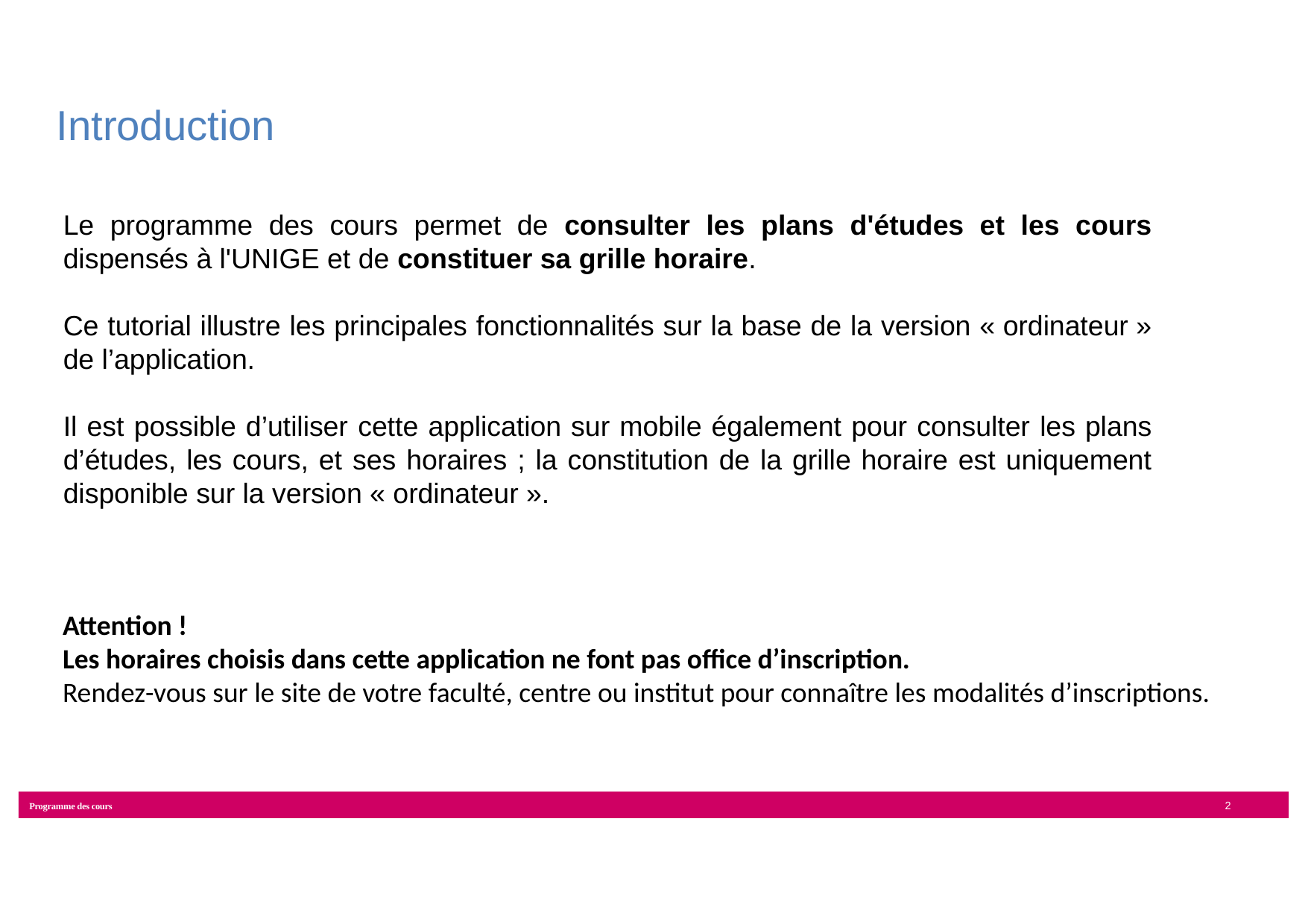

# Introduction
Le programme des cours permet de consulter les plans d'études et les cours dispensés à l'UNIGE et de constituer sa grille horaire.

Ce tutorial illustre les principales fonctionnalités sur la base de la version « ordinateur » de l’application.

Il est possible d’utiliser cette application sur mobile également pour consulter les plans d’études, les cours, et ses horaires ; la constitution de la grille horaire est uniquement disponible sur la version « ordinateur ».
Attention !
Les horaires choisis dans cette application ne font pas office d’inscription.
Rendez-vous sur le site de votre faculté, centre ou institut pour connaître les modalités d’inscriptions.
2
Programme des cours